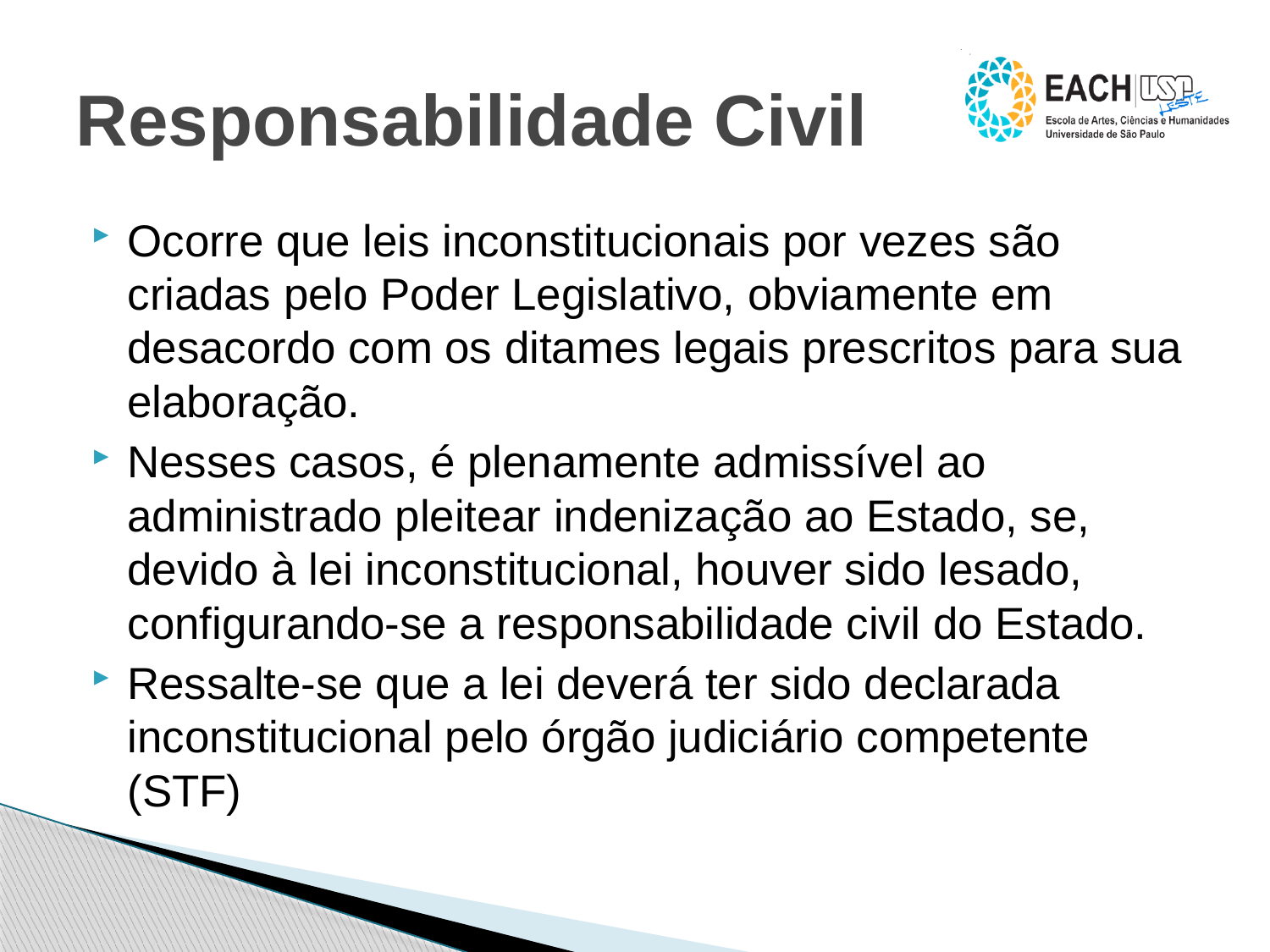

# Responsabilidade Civil
Ocorre que leis inconstitucionais por vezes são criadas pelo Poder Legislativo, obviamente em desacordo com os ditames legais prescritos para sua elaboração.
Nesses casos, é plenamente admissível ao administrado pleitear indenização ao Estado, se, devido à lei inconstitucional, houver sido lesado, configurando-se a responsabilidade civil do Estado.
Ressalte-se que a lei deverá ter sido declarada inconstitucional pelo órgão judiciário competente (STF)